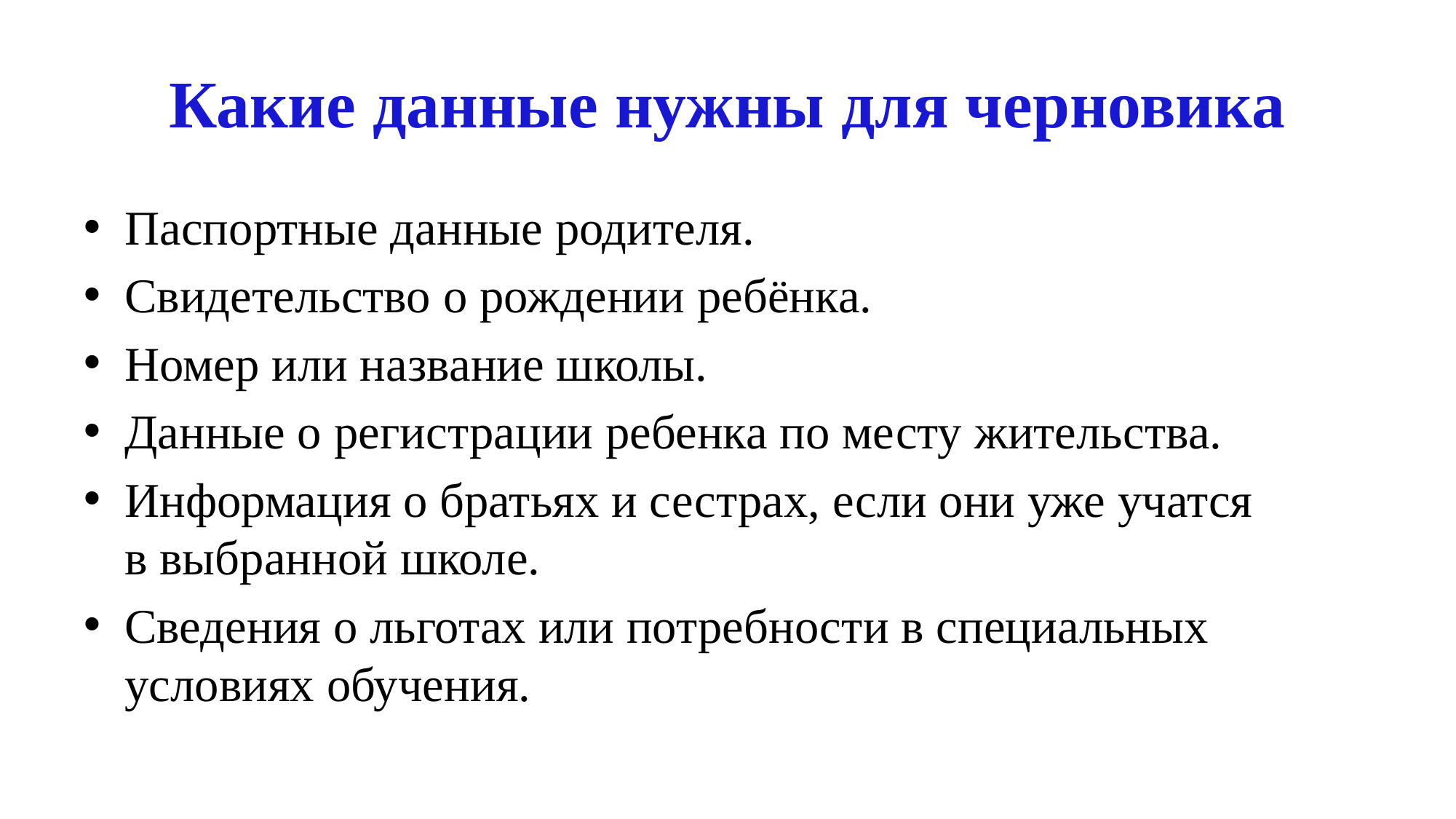

# Какие данные нужны для черновика
Паспортные данные родителя.
Свидетельство о рождении ребёнка.
Номер или название школы.
Данные о регистрации ребенка по месту жительства.
Информация о братьях и сестрах, если они уже учатся в выбранной школе.
Сведения о льготах или потребности в специальных условиях обучения.